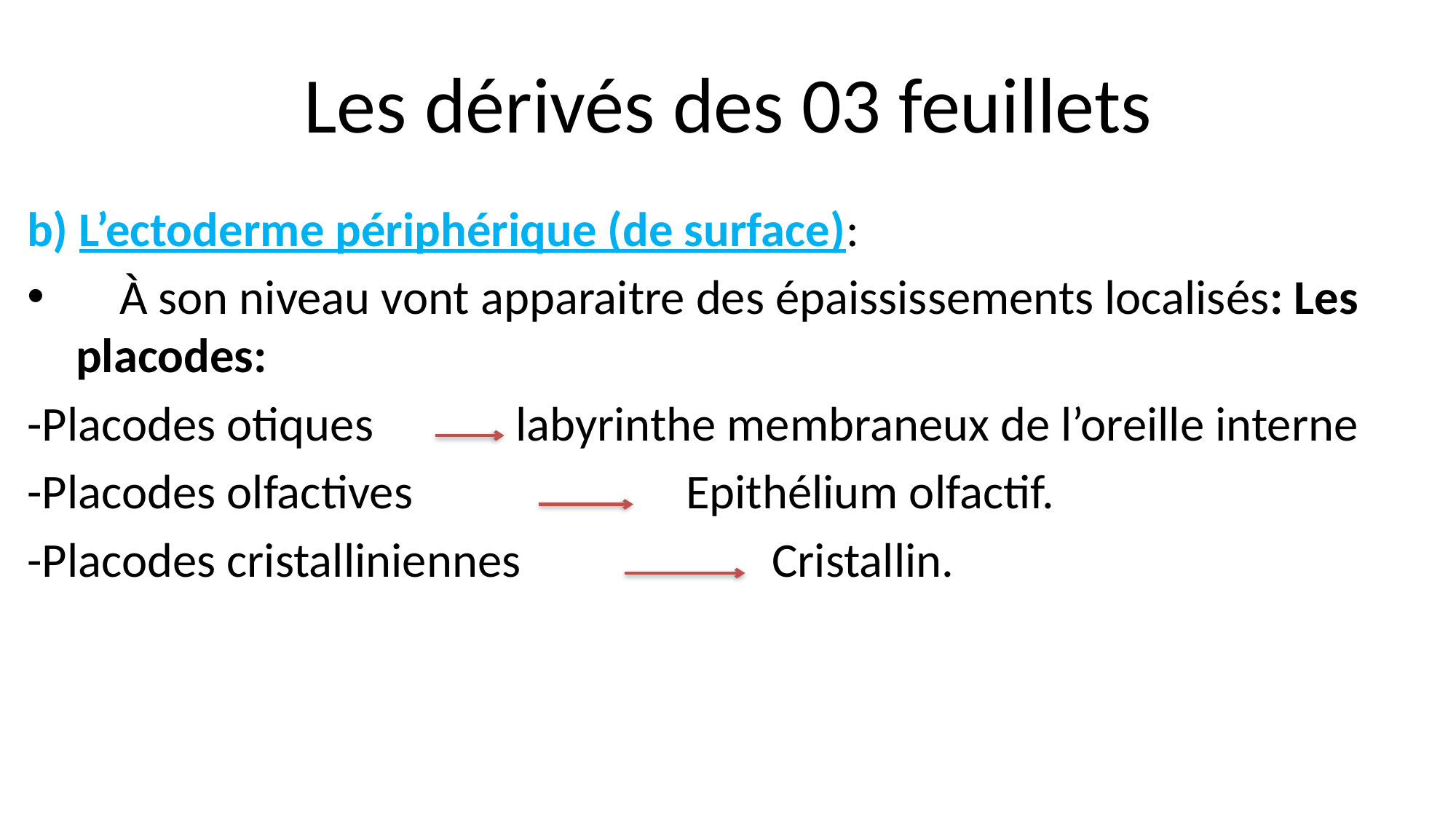

# Les dérivés des 03 feuillets
b) L’ectoderme périphérique (de surface):
    À son niveau vont apparaitre des épaississements localisés: Les placodes:
-Placodes otiques             labyrinthe membraneux de l’oreille interne
-Placodes olfactives                         Epithélium olfactif.
-Placodes cristalliniennes                       Cristallin.